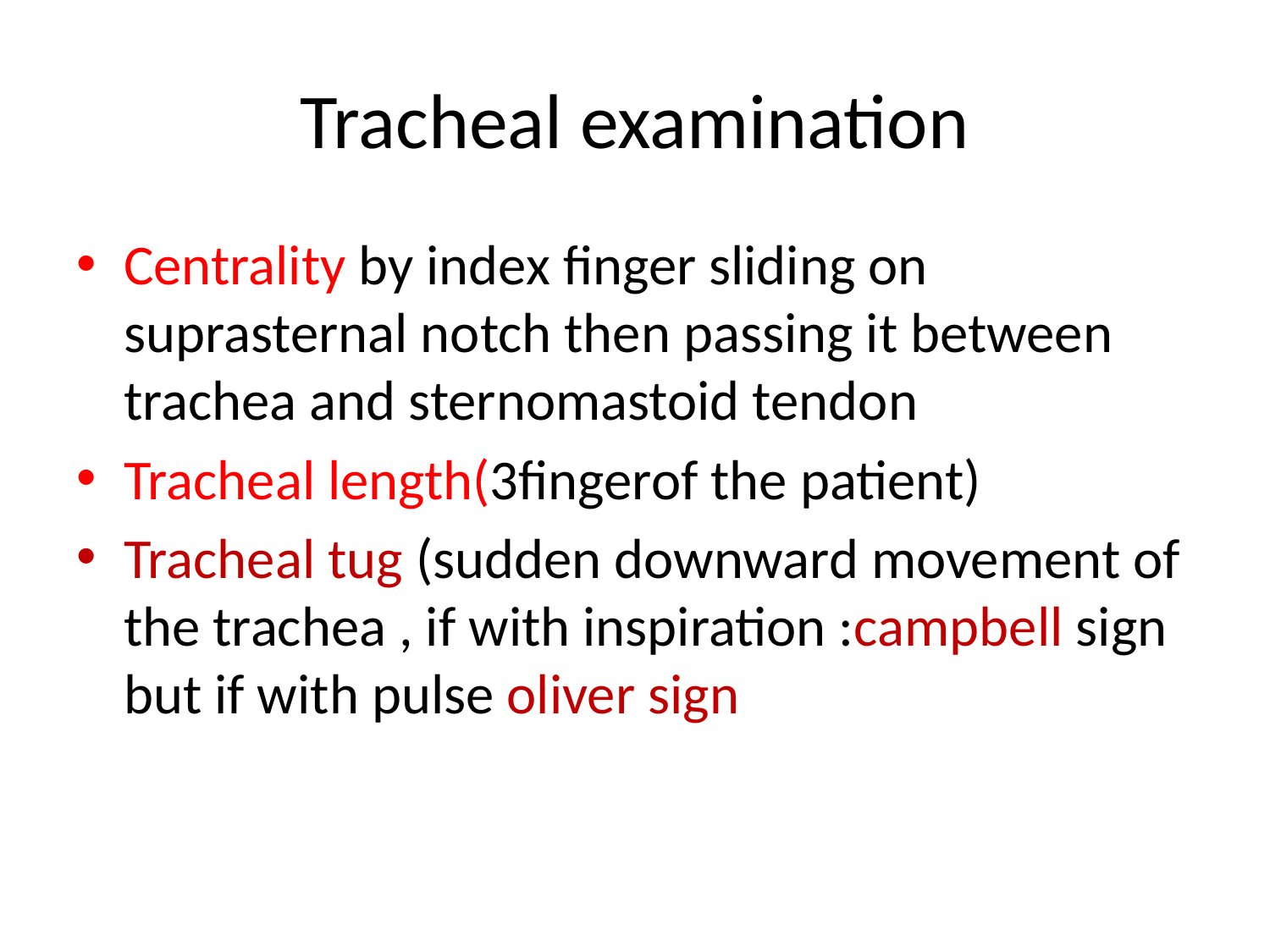

# Tracheal examination
Centrality by index finger sliding on suprasternal notch then passing it between trachea and sternomastoid tendon
Tracheal length(3fingerof the patient)
Tracheal tug (sudden downward movement of the trachea , if with inspiration :campbell sign but if with pulse oliver sign